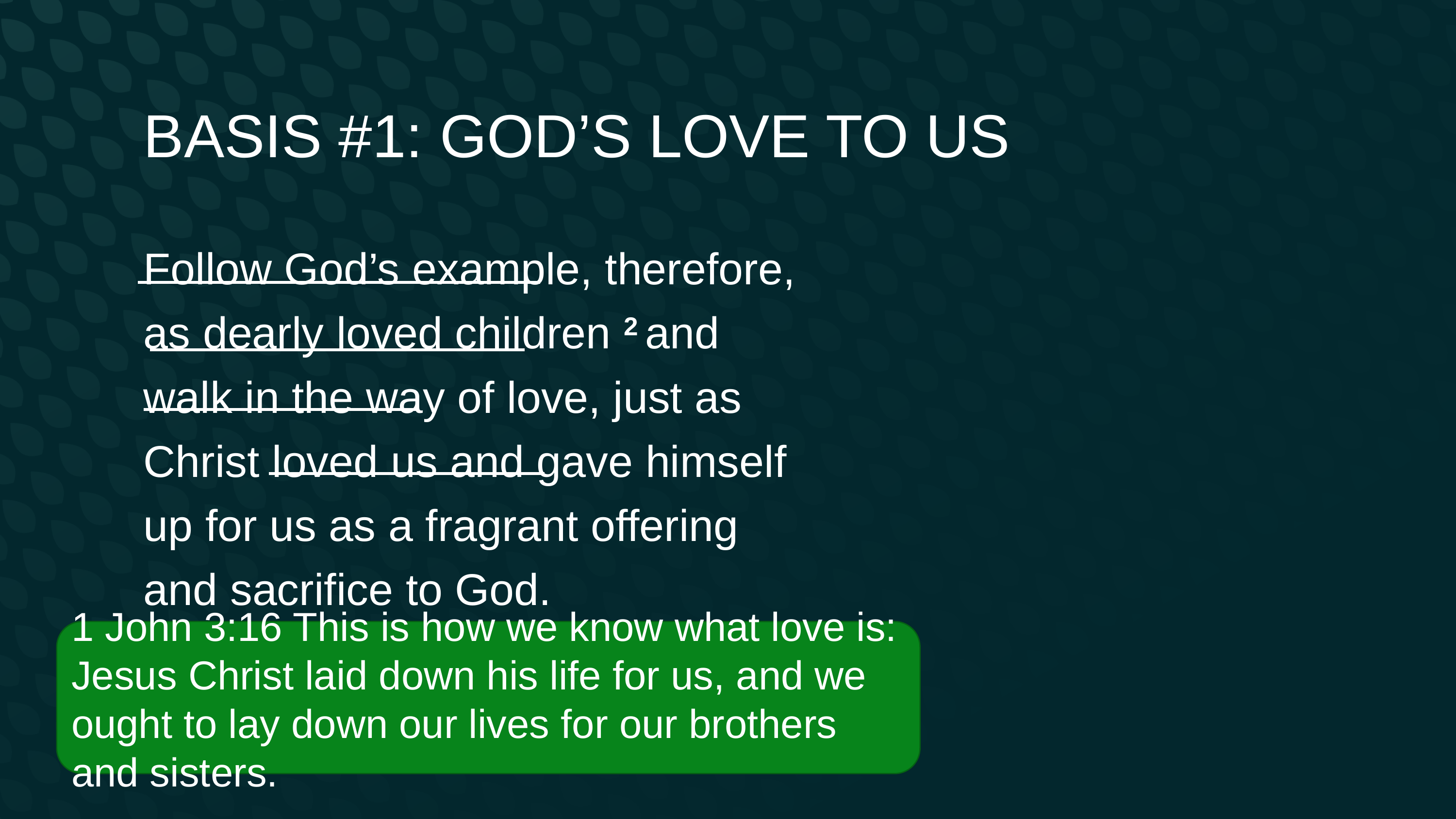

Basis #1: God’s Love to Us
Follow God’s example, therefore, as dearly loved children 2 and walk in the way of love, just as Christ loved us and gave himself up for us as a fragrant offering and sacrifice to God.
1 John 3:16 This is how we know what love is: Jesus Christ laid down his life for us, and we ought to lay down our lives for our brothers and sisters.